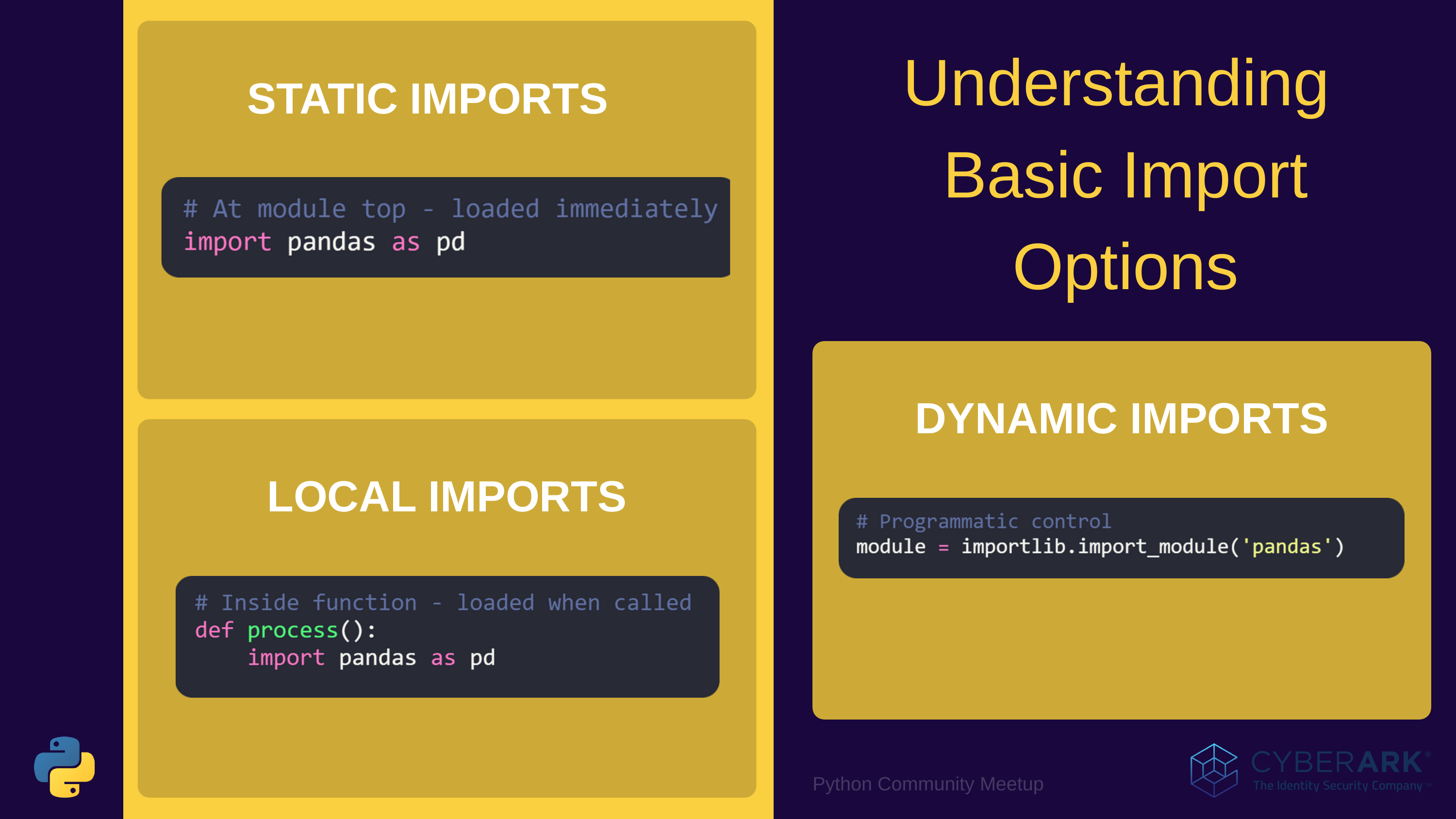

Understanding
 Basic Import
 Options
STATIC IMPORTS

DYNAMIC IMPORTS

LOCAL IMPORTS

Python Community Meetup